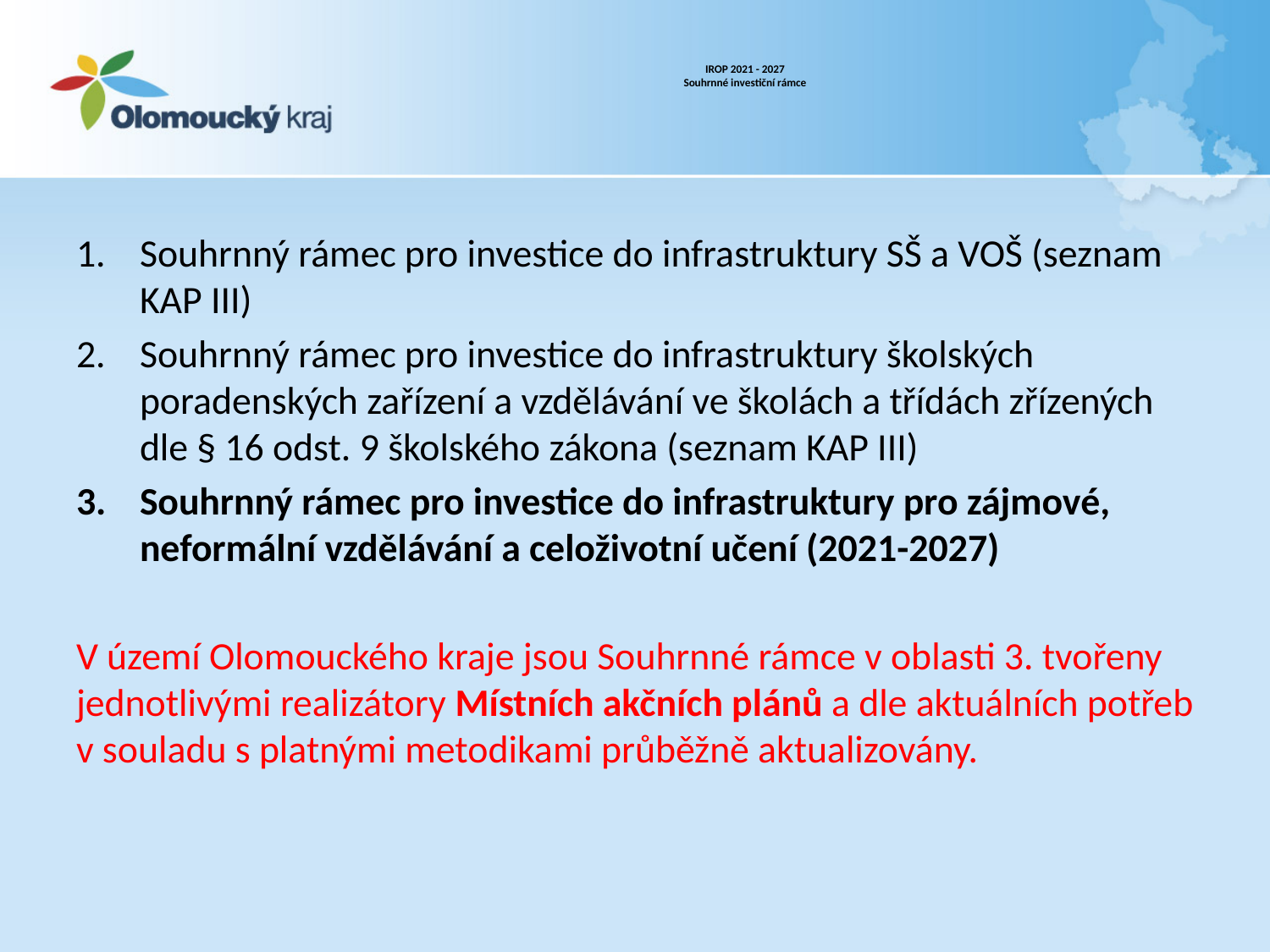

# IROP 2021 - 2027 Souhrnné investiční rámce
Souhrnný rámec pro investice do infrastruktury SŠ a VOŠ (seznam KAP III)
Souhrnný rámec pro investice do infrastruktury školských poradenských zařízení a vzdělávání ve školách a třídách zřízených dle § 16 odst. 9 školského zákona (seznam KAP III)
Souhrnný rámec pro investice do infrastruktury pro zájmové, neformální vzdělávání a celoživotní učení (2021-2027)

V území Olomouckého kraje jsou Souhrnné rámce v oblasti 3. tvořeny jednotlivými realizátory Místních akčních plánů a dle aktuálních potřeb v souladu s platnými metodikami průběžně aktualizovány.